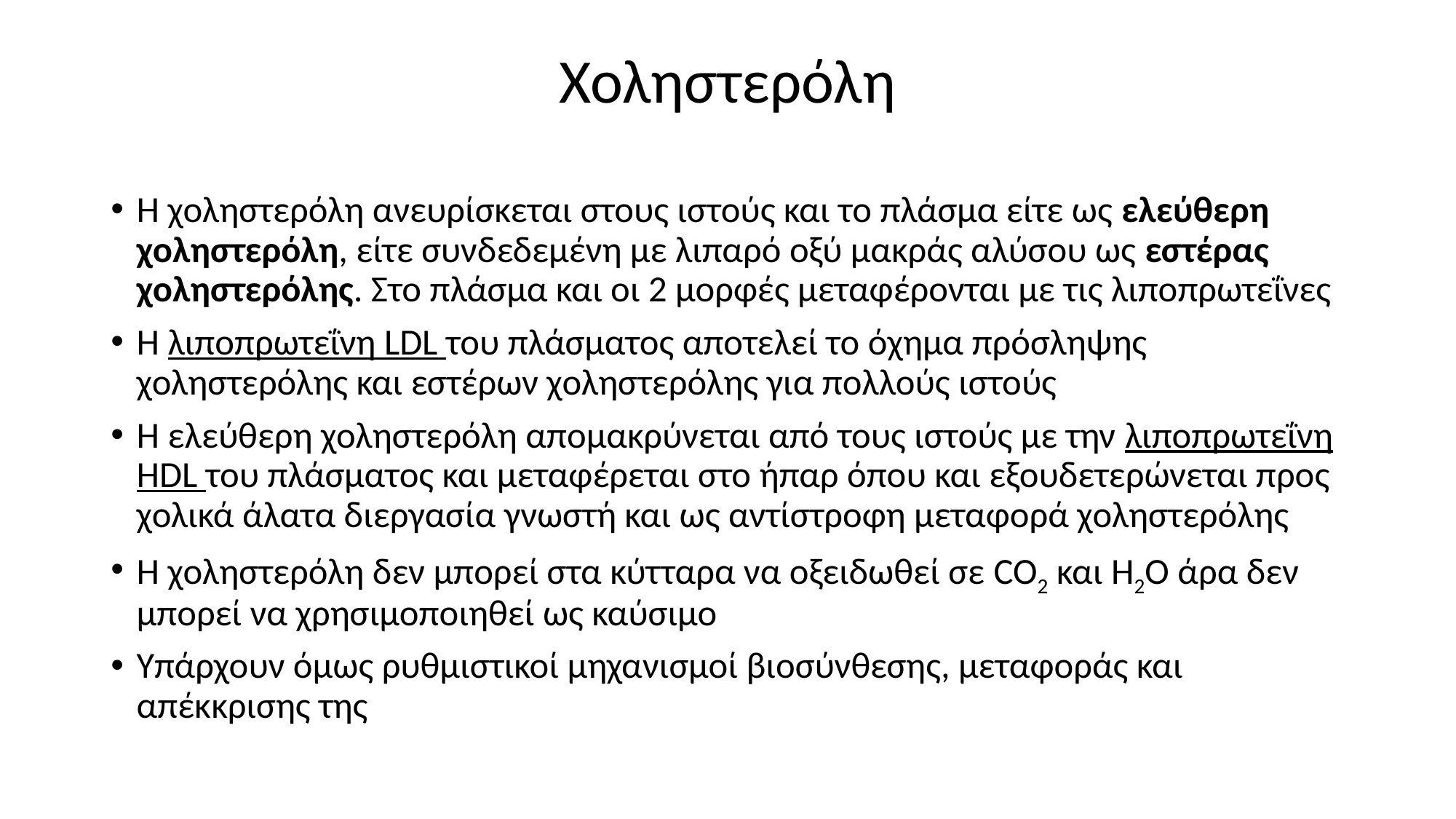

# Χοληστερόλη
Η χοληστερόλη ανευρίσκεται στους ιστούς και το πλάσμα είτε ως ελεύθερη χοληστερόλη, είτε συνδεδεμένη με λιπαρό οξύ μακράς αλύσου ως εστέρας χοληστερόλης. Στο πλάσμα και οι 2 μορφές μεταφέρονται με τις λιποπρωτεΐνες
Η λιποπρωτεΐνη LDL του πλάσματος αποτελεί το όχημα πρόσληψης χοληστερόλης και εστέρων χοληστερόλης για πολλούς ιστούς
Η ελεύθερη χοληστερόλη απομακρύνεται από τους ιστούς με την λιποπρωτεΐνη ΗDL του πλάσματος και μεταφέρεται στο ήπαρ όπου και εξουδετερώνεται προς χολικά άλατα διεργασία γνωστή και ως αντίστροφη μεταφορά χοληστερόλης
Η χοληστερόλη δεν μπορεί στα κύτταρα να οξειδωθεί σε CO2 και H2O άρα δεν μπορεί να χρησιμοποιηθεί ως καύσιμο
Υπάρχουν όμως ρυθμιστικοί μηχανισμοί βιοσύνθεσης, μεταφοράς και απέκκρισης της